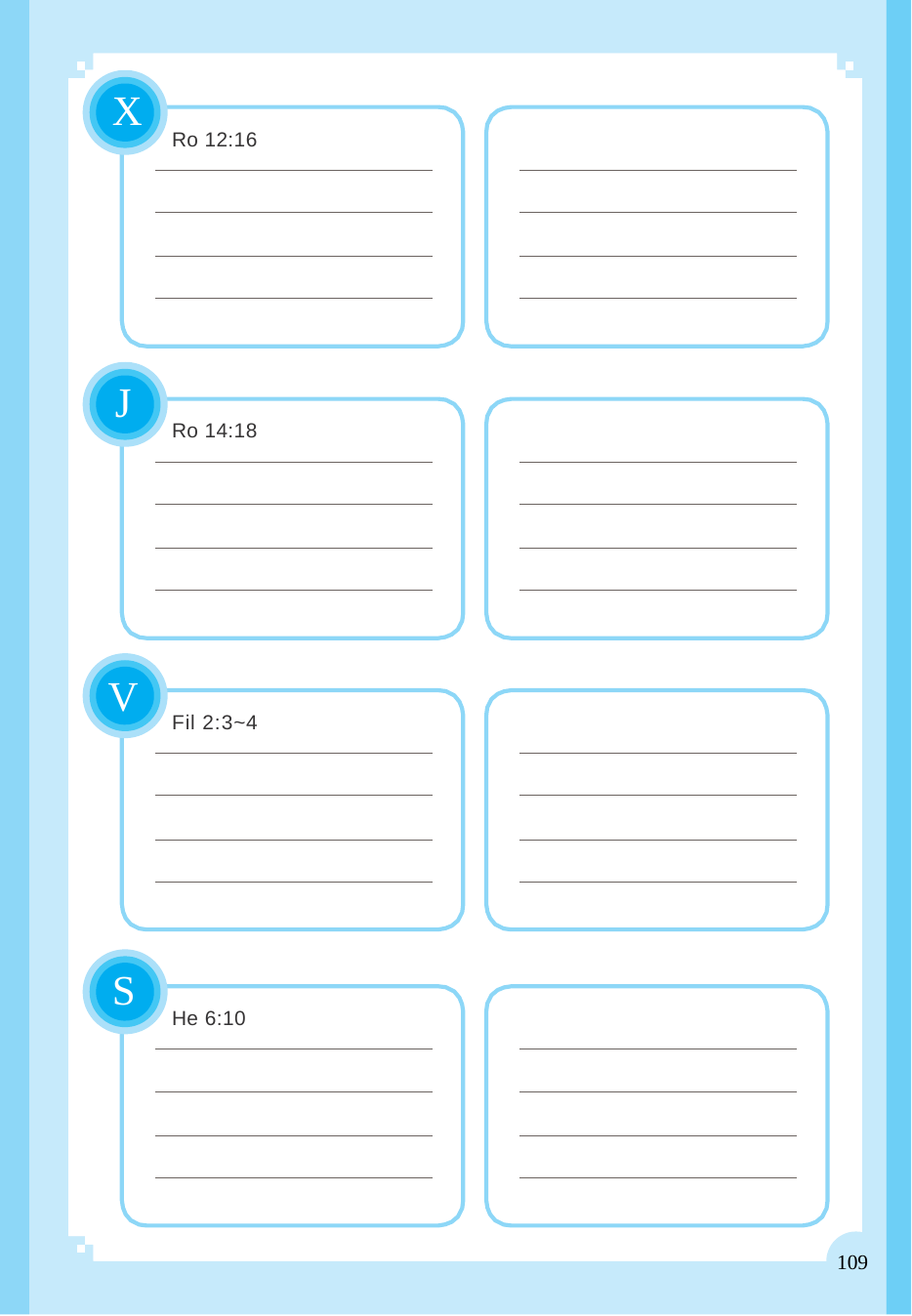

X

Ro 12:16

J

Ro 14:18

V

Fil 2:3~4

S

He 6:10

109